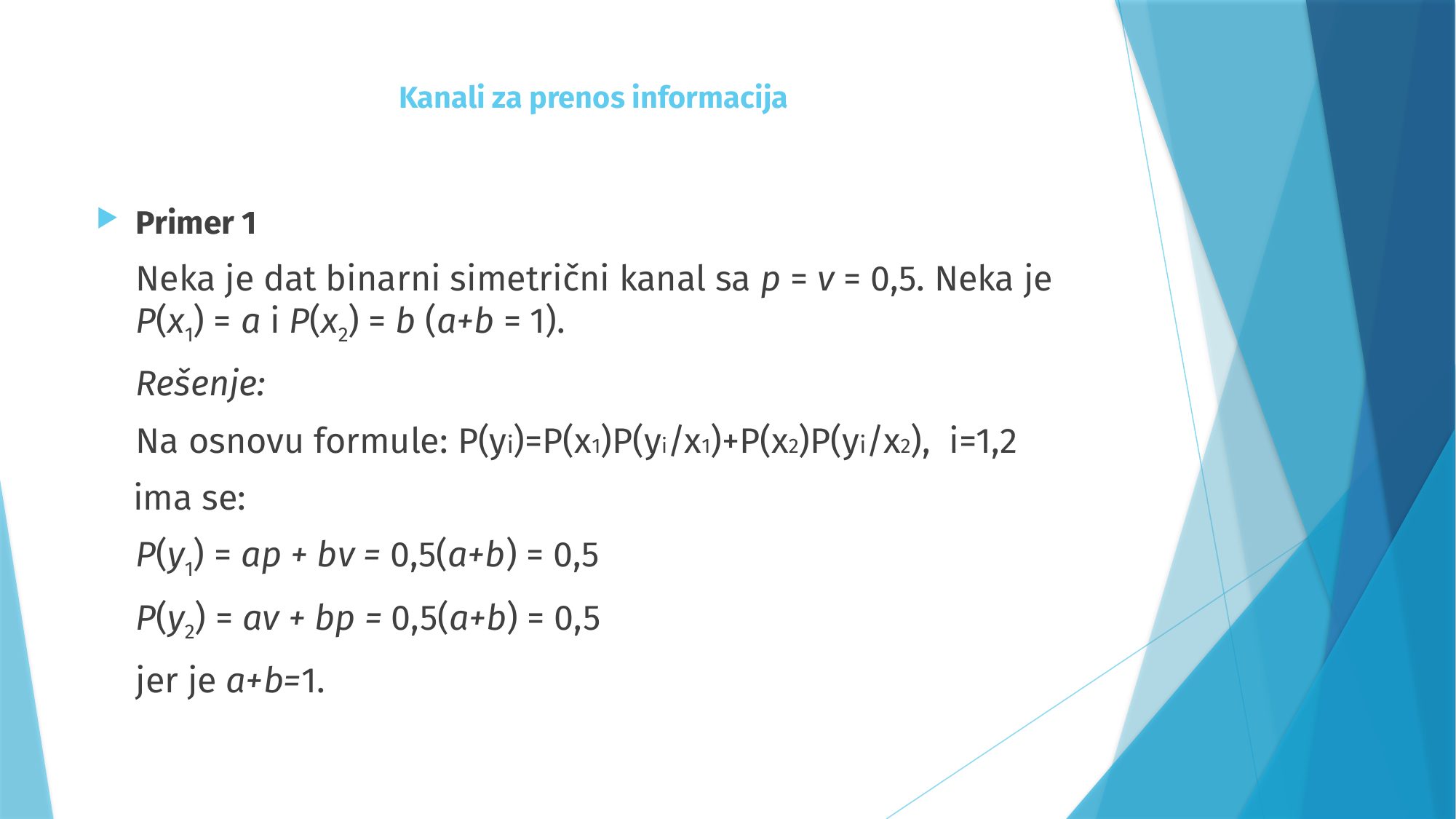

# Kanali za prenos informacija
Primer 1
	Neka je dat binarni simetrični kanal sa p = v = 0,5. Neka je P(x1) = a i P(x2) = b (a+b = 1).
	Rešenje:
	Na osnovu formule: P(yi)=P(x1)P(yi/x1)+P(x2)P(yi/x2),  i=1,2
    ima se:
			P(y1) = ap + bv = 0,5(a+b) = 0,5
			P(y2) = av + bp = 0,5(a+b) = 0,5
	jer je a+b=1.